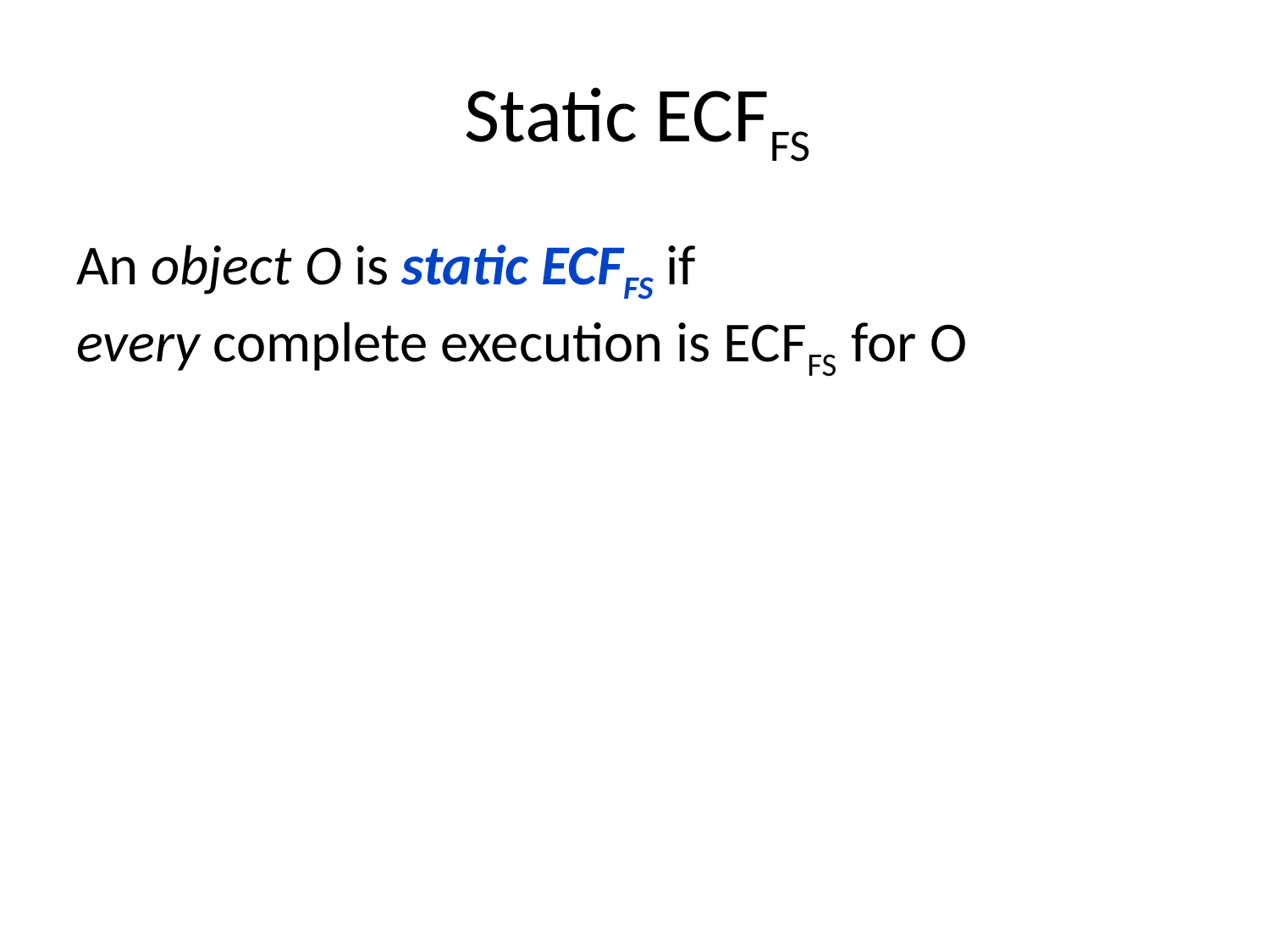

# Static ECFFS
An object O is static ECFFS if
every complete execution is ECFFS  for O